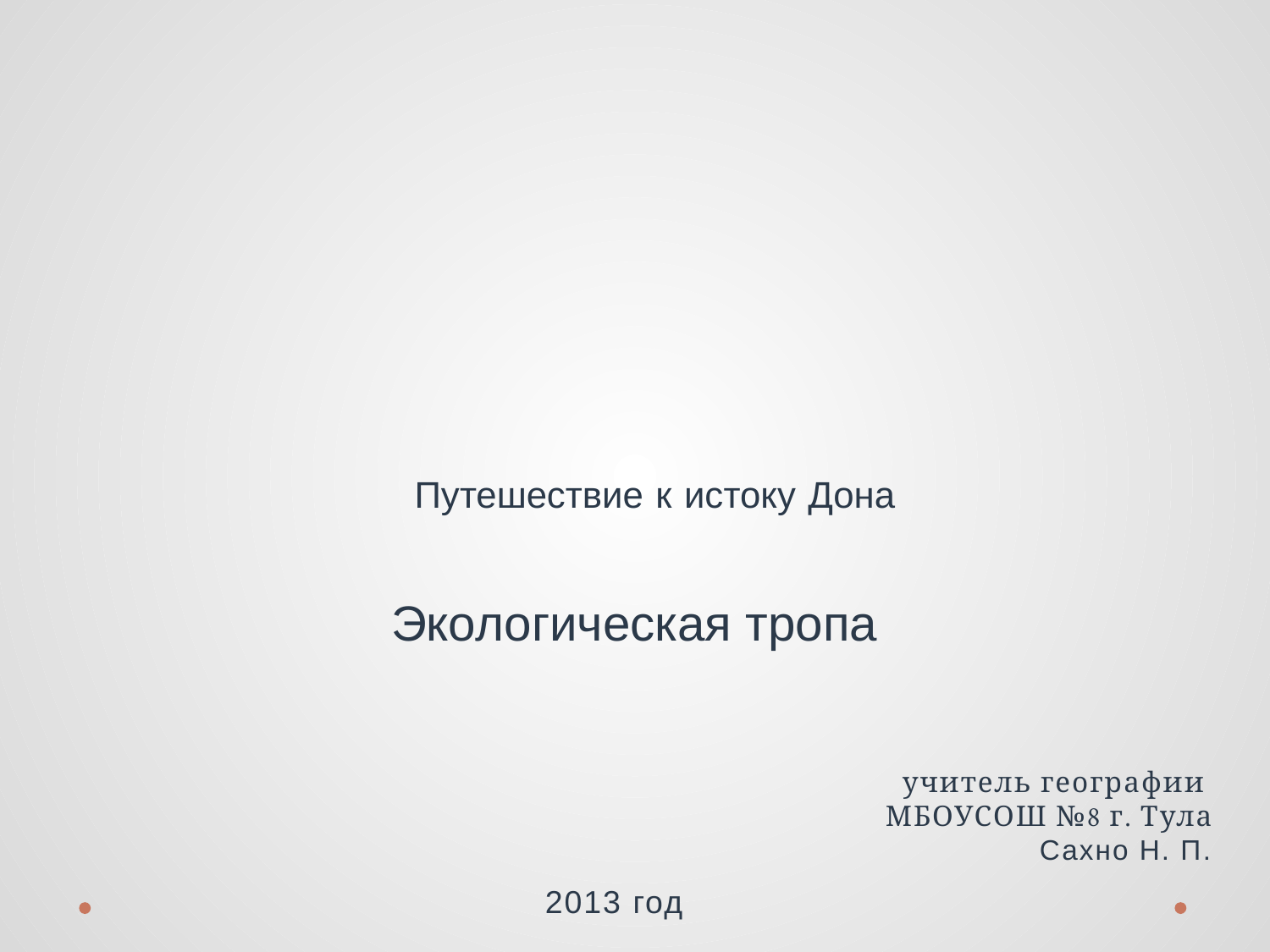

# Путешествие к истоку Дона
Экологическая тропа

учитель географии
МБОУСОШ №8 г. Тула
Сахно Н. П.
2013 год